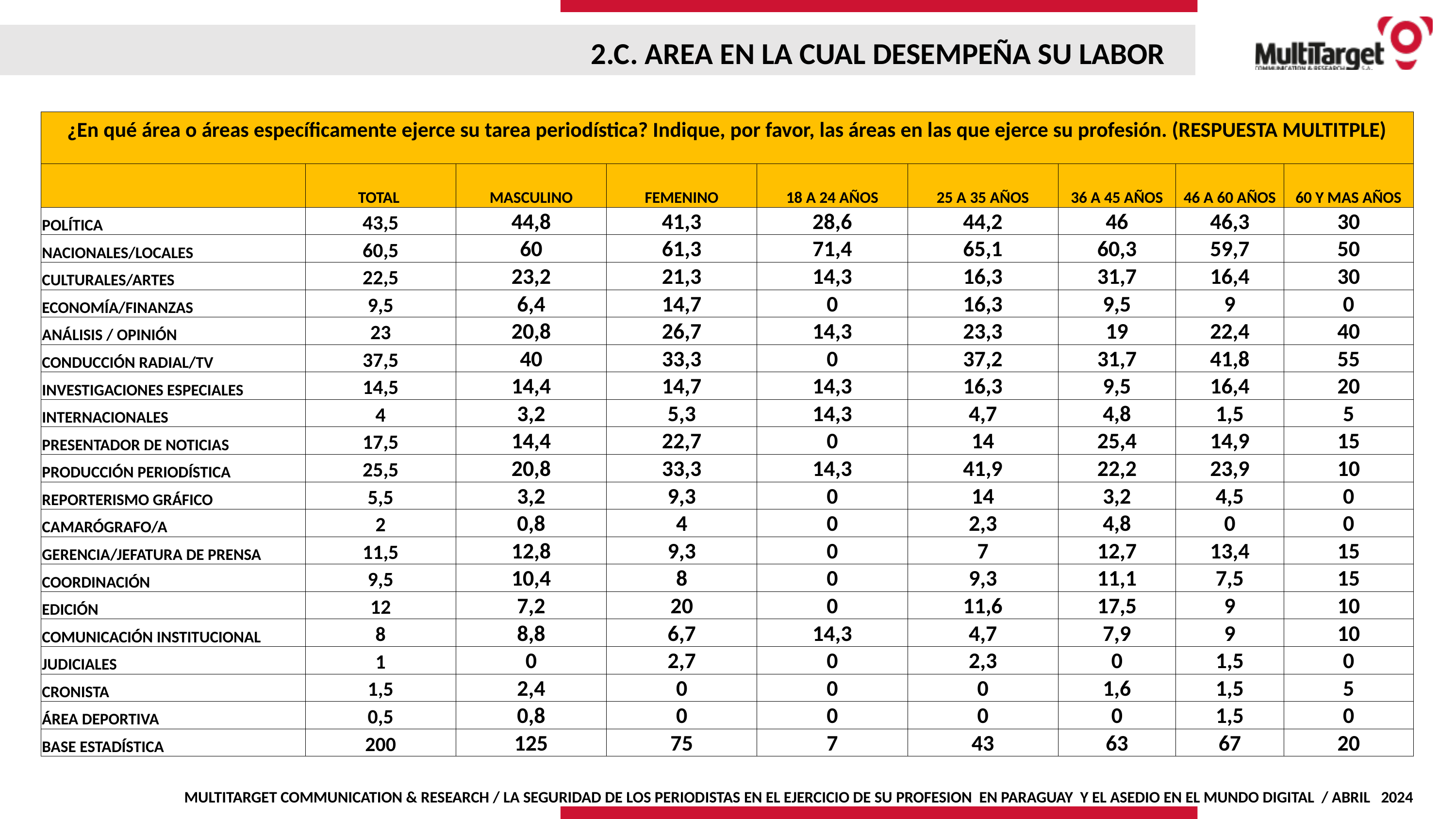

2.C. AREA EN LA CUAL DESEMPEÑA SU LABOR
| ¿En qué área o áreas específicamente ejerce su tarea periodística? Indique, por favor, las áreas en las que ejerce su profesión. (RESPUESTA MULTITPLE) |  |  |  |  |  |  |  |  |
| --- | --- | --- | --- | --- | --- | --- | --- | --- |
|  | TOTAL | MASCULINO | FEMENINO | 18 A 24 AÑOS | 25 A 35 AÑOS | 36 A 45 AÑOS | 46 A 60 AÑOS | 60 Y MAS AÑOS |
| POLÍTICA | 43,5 | 44,8 | 41,3 | 28,6 | 44,2 | 46 | 46,3 | 30 |
| NACIONALES/LOCALES | 60,5 | 60 | 61,3 | 71,4 | 65,1 | 60,3 | 59,7 | 50 |
| CULTURALES/ARTES | 22,5 | 23,2 | 21,3 | 14,3 | 16,3 | 31,7 | 16,4 | 30 |
| ECONOMÍA/FINANZAS | 9,5 | 6,4 | 14,7 | 0 | 16,3 | 9,5 | 9 | 0 |
| ANÁLISIS / OPINIÓN | 23 | 20,8 | 26,7 | 14,3 | 23,3 | 19 | 22,4 | 40 |
| CONDUCCIÓN RADIAL/TV | 37,5 | 40 | 33,3 | 0 | 37,2 | 31,7 | 41,8 | 55 |
| INVESTIGACIONES ESPECIALES | 14,5 | 14,4 | 14,7 | 14,3 | 16,3 | 9,5 | 16,4 | 20 |
| INTERNACIONALES | 4 | 3,2 | 5,3 | 14,3 | 4,7 | 4,8 | 1,5 | 5 |
| PRESENTADOR DE NOTICIAS | 17,5 | 14,4 | 22,7 | 0 | 14 | 25,4 | 14,9 | 15 |
| PRODUCCIÓN PERIODÍSTICA | 25,5 | 20,8 | 33,3 | 14,3 | 41,9 | 22,2 | 23,9 | 10 |
| REPORTERISMO GRÁFICO | 5,5 | 3,2 | 9,3 | 0 | 14 | 3,2 | 4,5 | 0 |
| CAMARÓGRAFO/A | 2 | 0,8 | 4 | 0 | 2,3 | 4,8 | 0 | 0 |
| GERENCIA/JEFATURA DE PRENSA | 11,5 | 12,8 | 9,3 | 0 | 7 | 12,7 | 13,4 | 15 |
| COORDINACIÓN | 9,5 | 10,4 | 8 | 0 | 9,3 | 11,1 | 7,5 | 15 |
| EDICIÓN | 12 | 7,2 | 20 | 0 | 11,6 | 17,5 | 9 | 10 |
| COMUNICACIÓN INSTITUCIONAL | 8 | 8,8 | 6,7 | 14,3 | 4,7 | 7,9 | 9 | 10 |
| JUDICIALES | 1 | 0 | 2,7 | 0 | 2,3 | 0 | 1,5 | 0 |
| CRONISTA | 1,5 | 2,4 | 0 | 0 | 0 | 1,6 | 1,5 | 5 |
| ÁREA DEPORTIVA | 0,5 | 0,8 | 0 | 0 | 0 | 0 | 1,5 | 0 |
| BASE ESTADÍSTICA | 200 | 125 | 75 | 7 | 43 | 63 | 67 | 20 |
MULTITARGET COMMUNICATION & RESEARCH / LA SEGURIDAD DE LOS PERIODISTAS EN EL EJERCICIO DE SU PROFESION  EN PARAGUAY  Y EL ASEDIO EN EL MUNDO DIGITAL  / ABRIL   2024